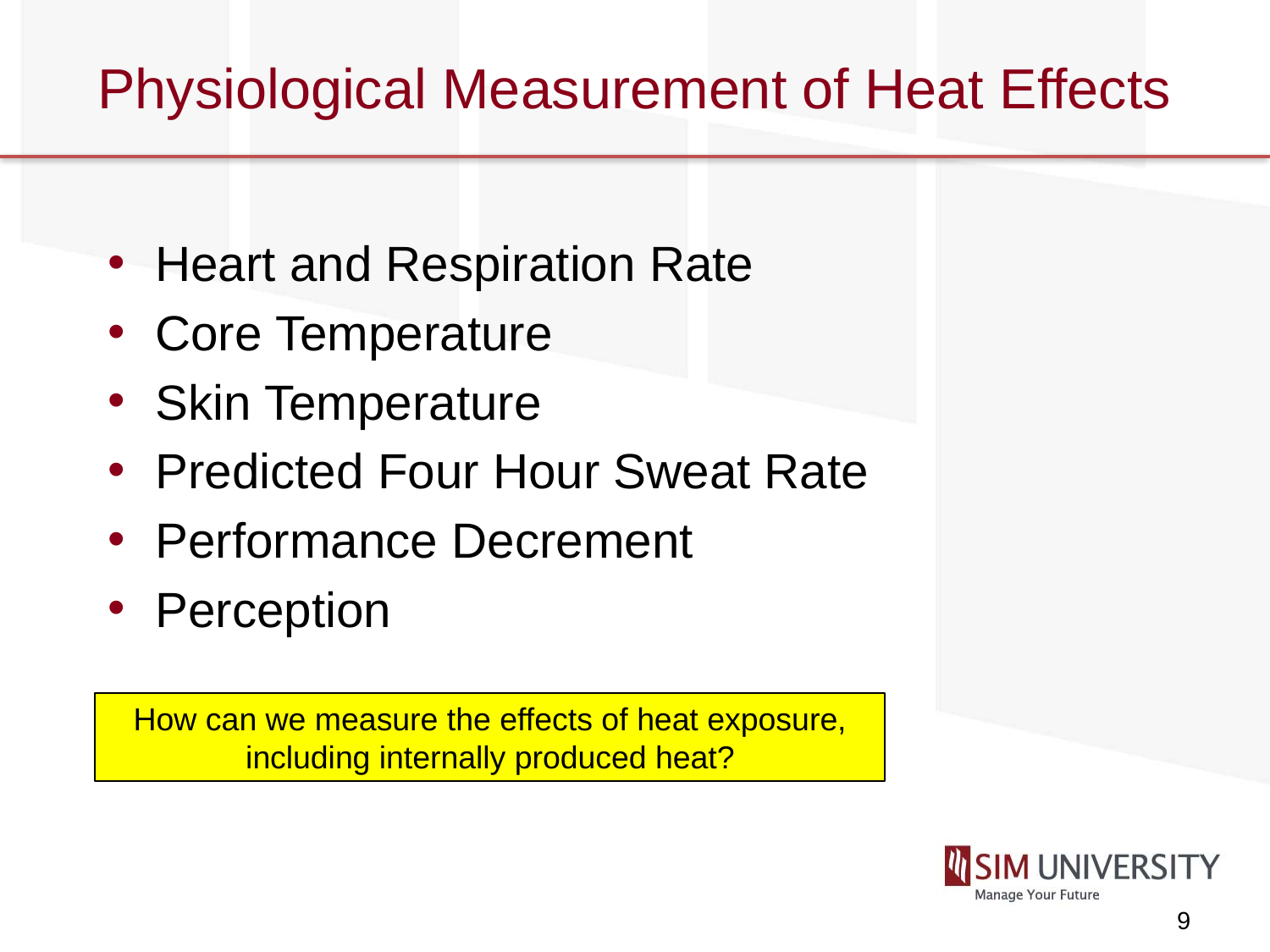

# Physiological Measurement of Heat Effects
Heart and Respiration Rate
Core Temperature
Skin Temperature
Predicted Four Hour Sweat Rate
Performance Decrement
Perception
How can we measure the effects of heat exposure, including internally produced heat?
9